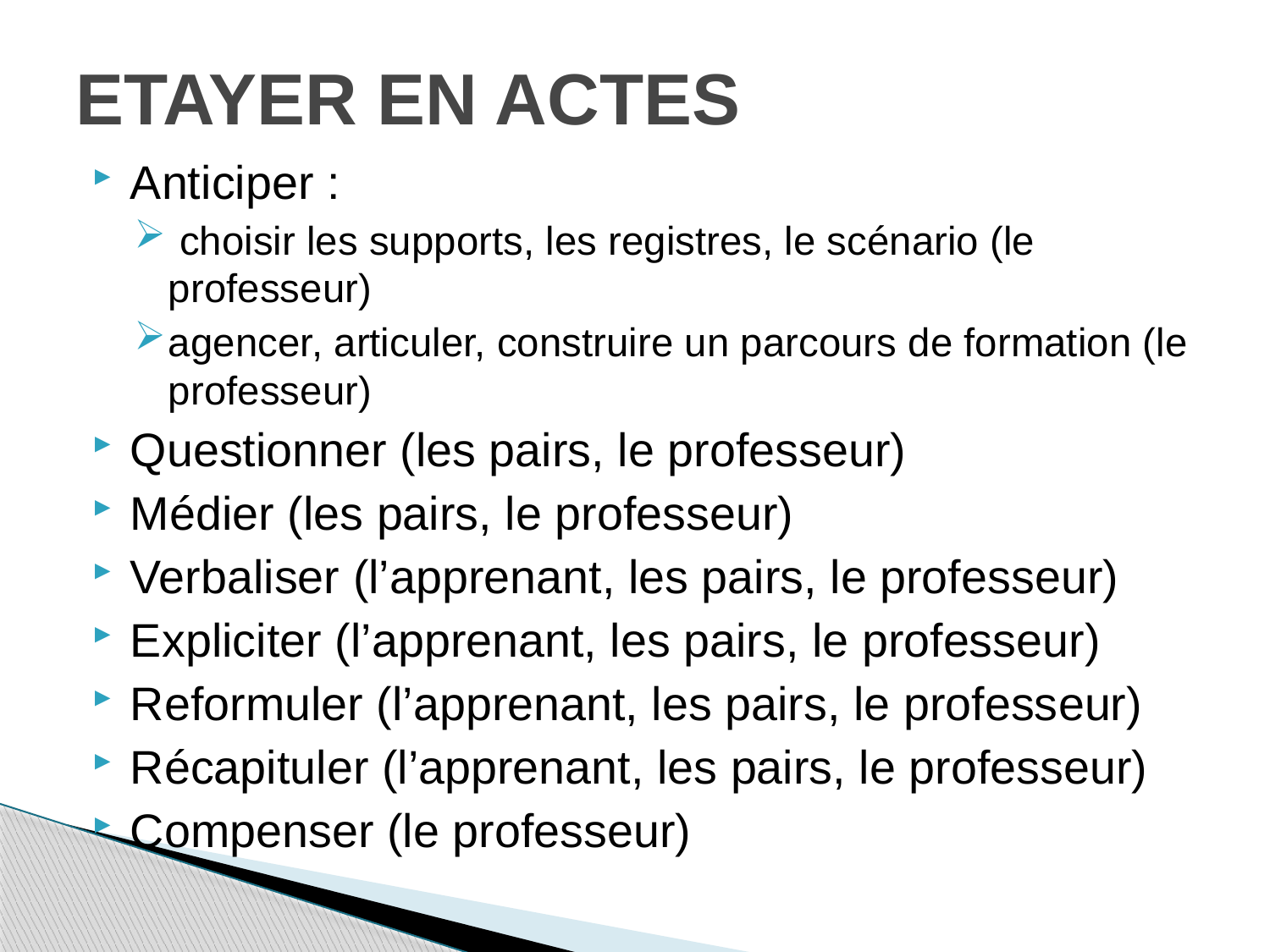

# ETAYER EN ACTES
Anticiper :
 choisir les supports, les registres, le scénario (le professeur)
agencer, articuler, construire un parcours de formation (le professeur)
Questionner (les pairs, le professeur)
Médier (les pairs, le professeur)
Verbaliser (l’apprenant, les pairs, le professeur)
Expliciter (l’apprenant, les pairs, le professeur)
Reformuler (l’apprenant, les pairs, le professeur)
Récapituler (l’apprenant, les pairs, le professeur)
Compenser (le professeur)